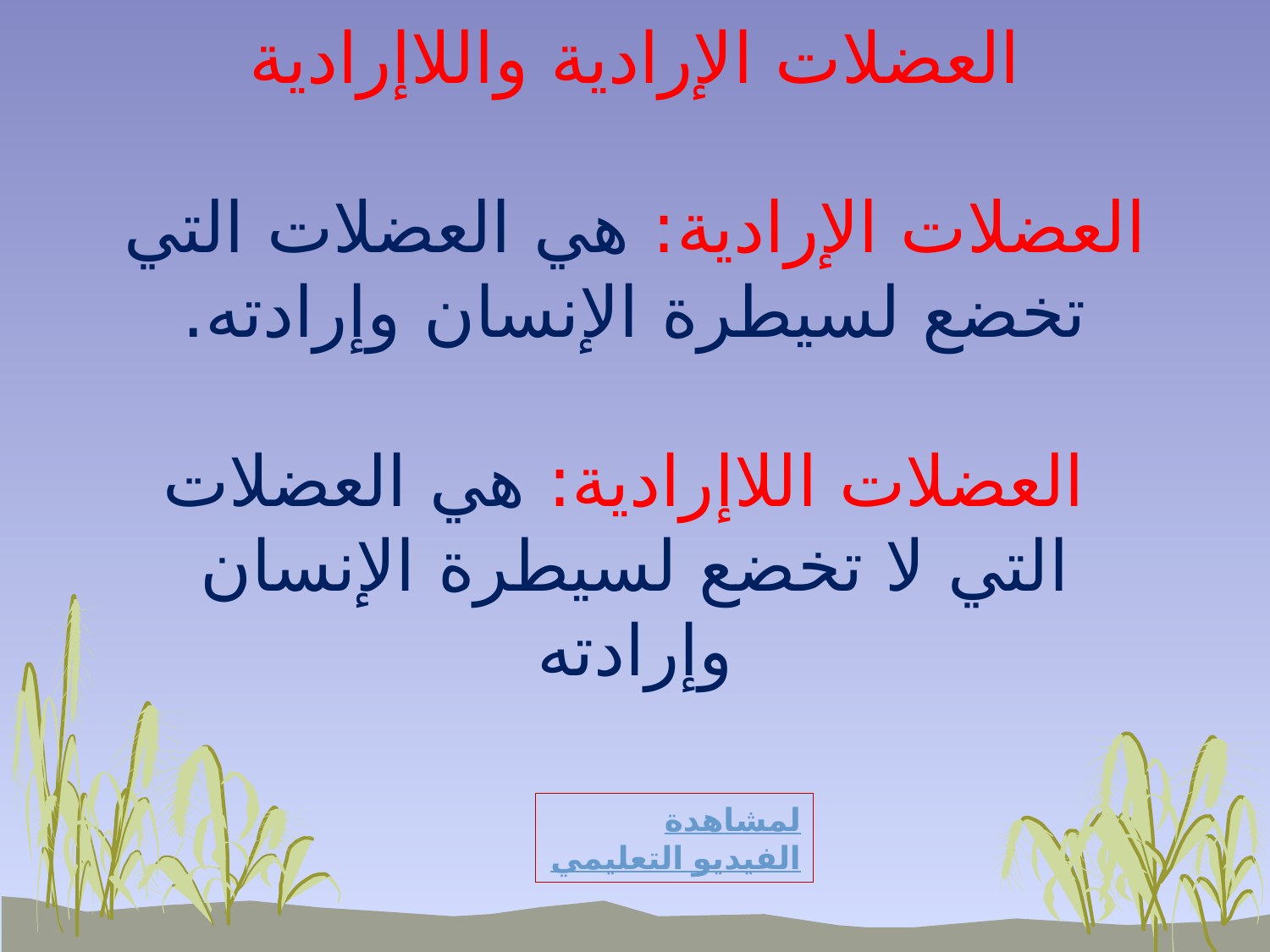

# العضلات الإرادية واللاإرادية العضلات الإرادية: هي العضلات التي تخضع لسيطرة الإنسان وإرادته. العضلات اللاإرادية: هي العضلات التي لا تخضع لسيطرة الإنسان وإرادته
لمشاهدة الفيديو التعليمي